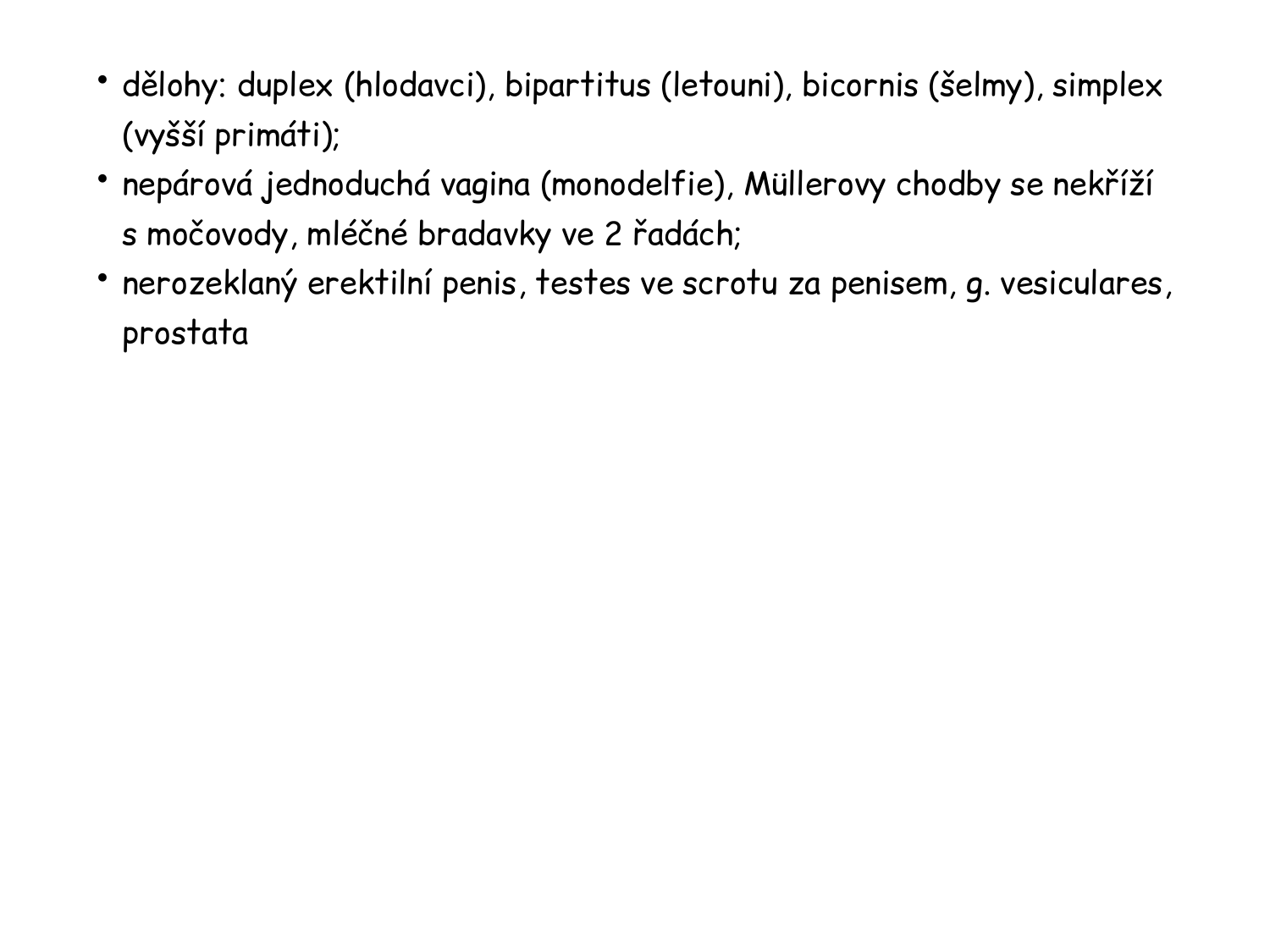

dělohy: duplex (hlodavci), bipartitus (letouni), bicornis (šelmy), simplex (vyšší primáti);
nepárová jednoduchá vagina (monodelfie), Müllerovy chodby se nekříží s močovody, mléčné bradavky ve 2 řadách;
nerozeklaný erektilní penis, testes ve scrotu za penisem, g. vesiculares, prostata